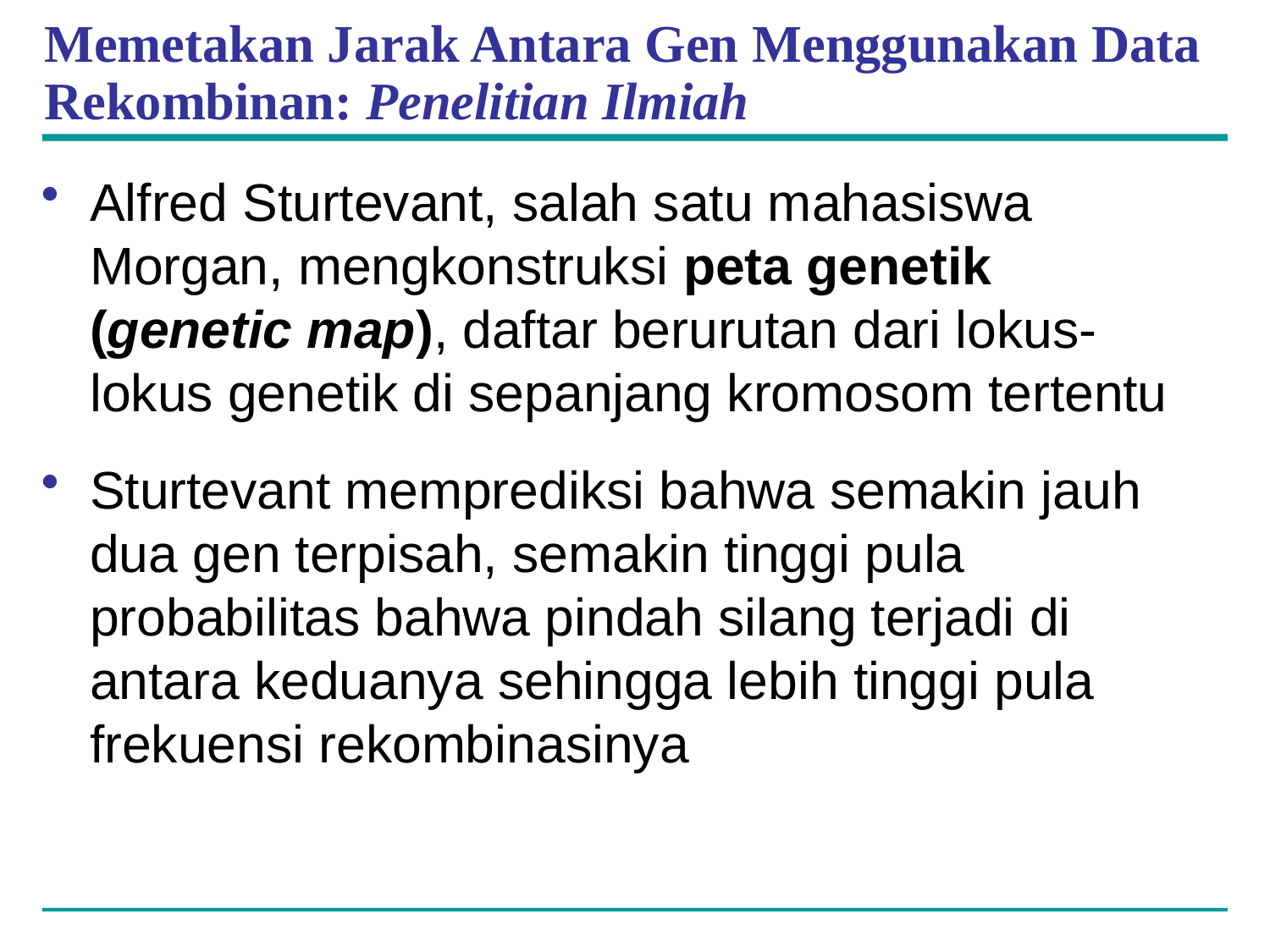

# Memetakan Jarak Antara Gen Menggunakan Data Rekombinan: Penelitian Ilmiah

Alfred Sturtevant, salah satu mahasiswa Morgan, mengkonstruksi peta genetik (genetic map), daftar berurutan dari lokus-lokus genetik di sepanjang kromosom tertentu
Sturtevant memprediksi bahwa semakin jauh dua gen terpisah, semakin tinggi pula probabilitas bahwa pindah silang terjadi di antara keduanya sehingga lebih tinggi pula frekuensi rekombinasinya